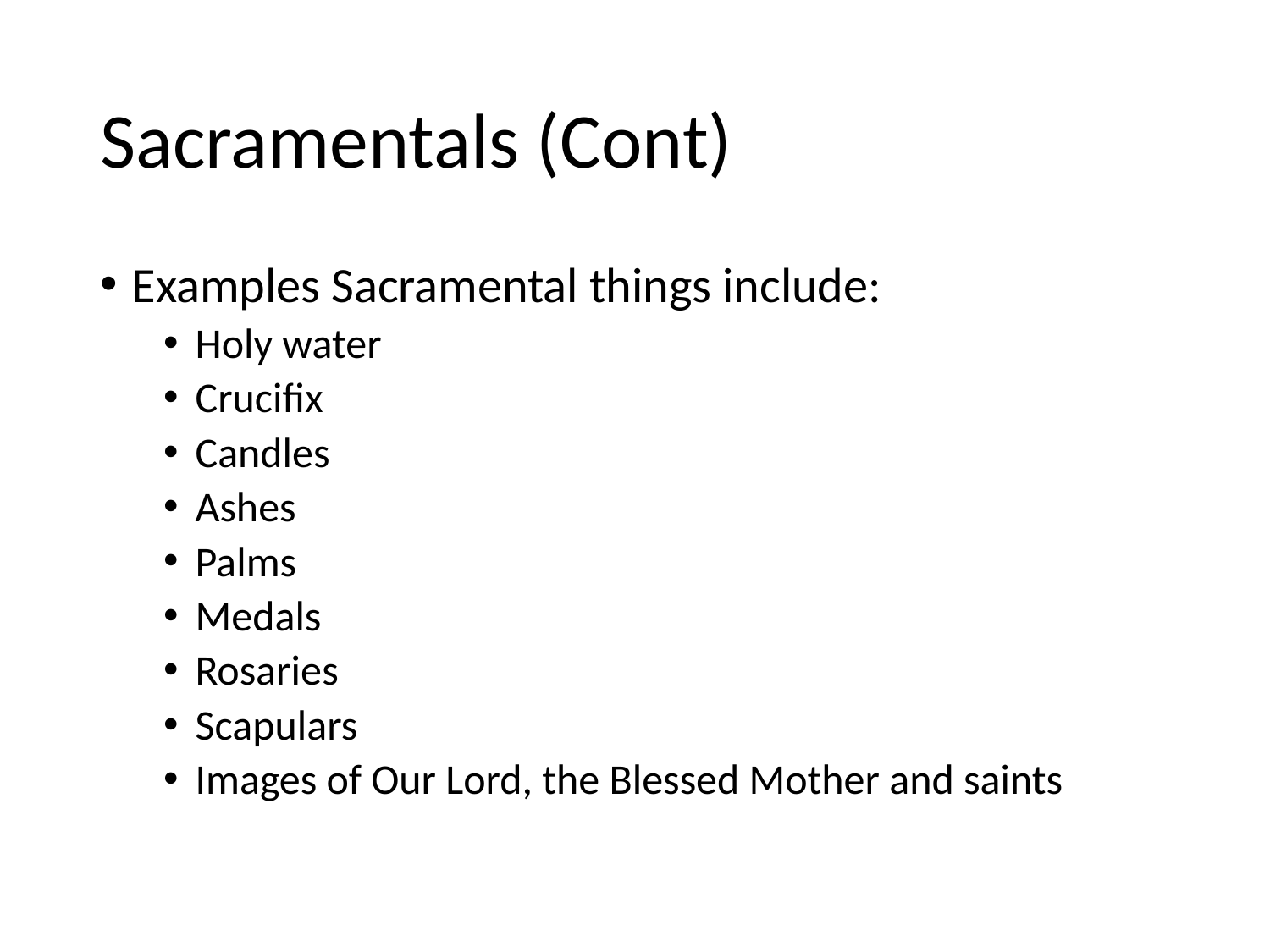

# Sacramentals (Cont)
Examples Sacramental things include:
Holy water
Crucifix
Candles
Ashes
Palms
Medals
Rosaries
Scapulars
Images of Our Lord, the Blessed Mother and saints